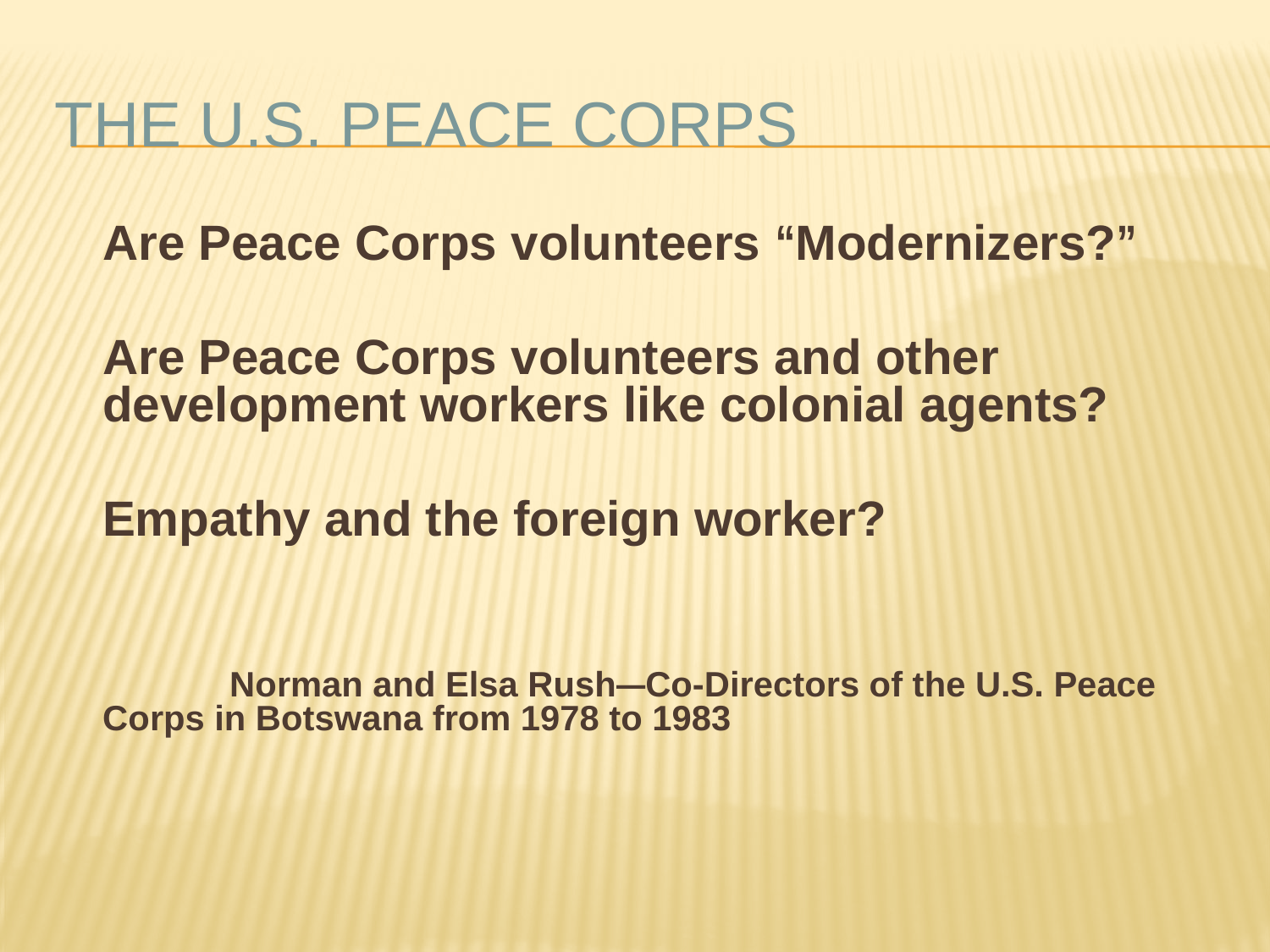

# The U.S. Peace Corps
	Are Peace Corps volunteers “Modernizers?”

	Are Peace Corps volunteers and other development workers like colonial agents?

	Empathy and the foreign worker?

		Norman and Elsa Rush—Co-Directors of the U.S. Peace Corps in Botswana from 1978 to 1983